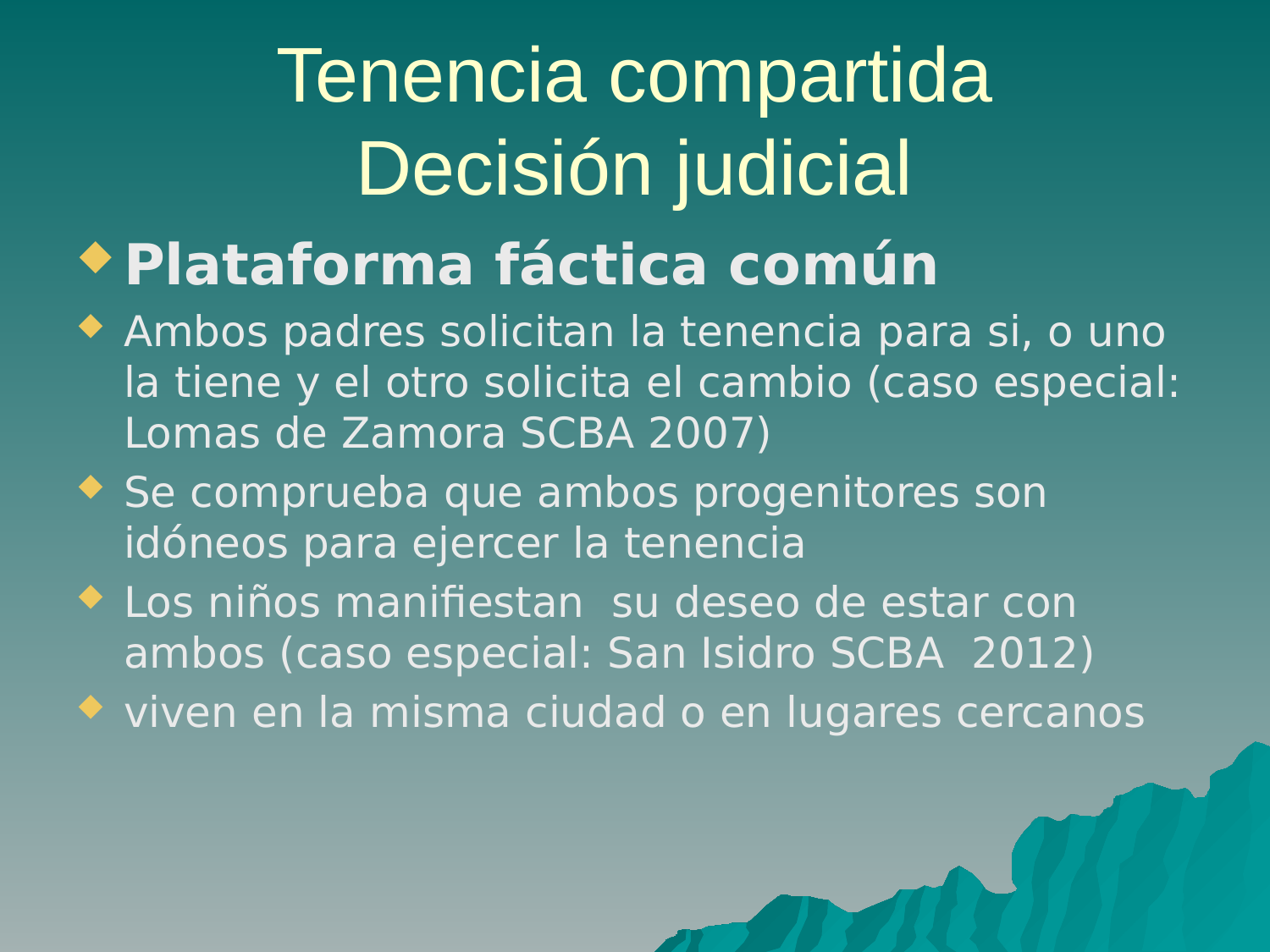

# Tenencia compartida
Decisión judicial
Plataforma fáctica común
Ambos padres solicitan la tenencia para si, o uno la tiene y el otro solicita el cambio (caso especial: Lomas de Zamora SCBA 2007)
Se comprueba que ambos progenitores son idóneos para ejercer la tenencia
Los niños manifiestan  su deseo de estar con ambos (caso especial: San Isidro SCBA  2012)
viven en la misma ciudad o en lugares cercanos